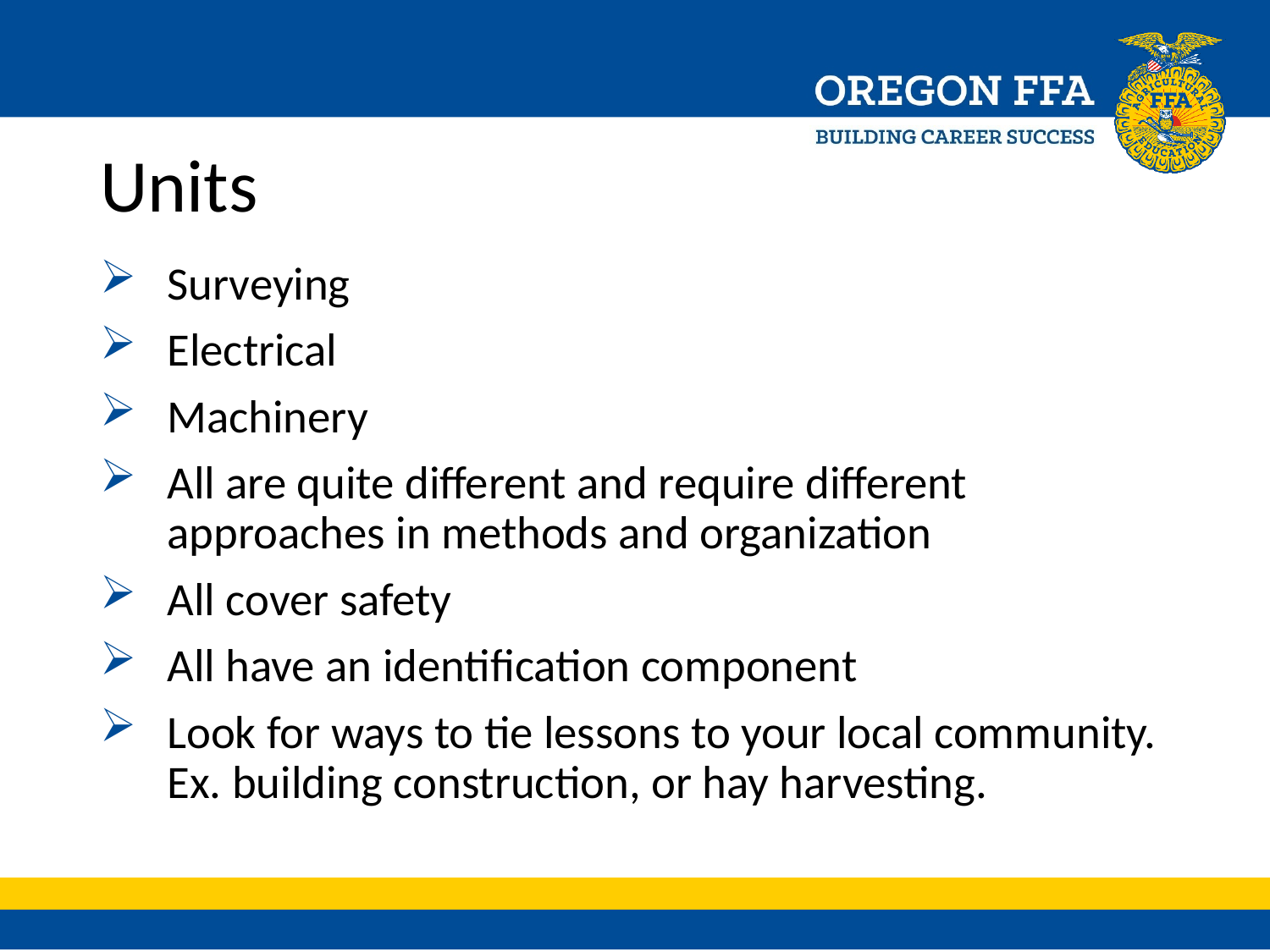

# Units
Surveying
Electrical
Machinery
All are quite different and require different approaches in methods and organization
All cover safety
All have an identification component
Look for ways to tie lessons to your local community.  Ex. building construction, or hay harvesting.